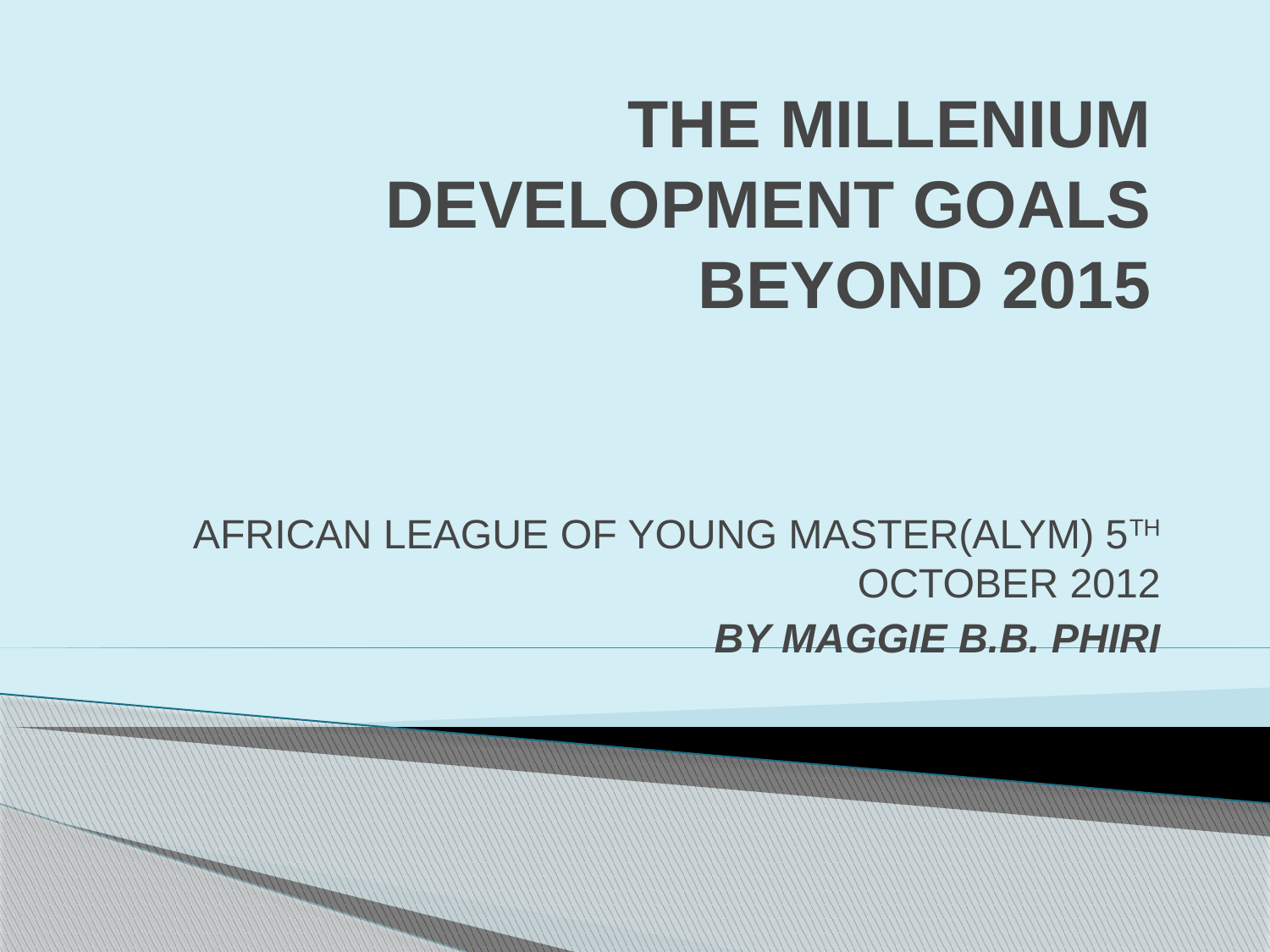

# THE MILLENIUM DEVELOPMENT GOALS BEYOND 2015
AFRICAN LEAGUE OF YOUNG MASTER(ALYM) 5TH OCTOBER 2012
BY MAGGIE B.B. PHIRI